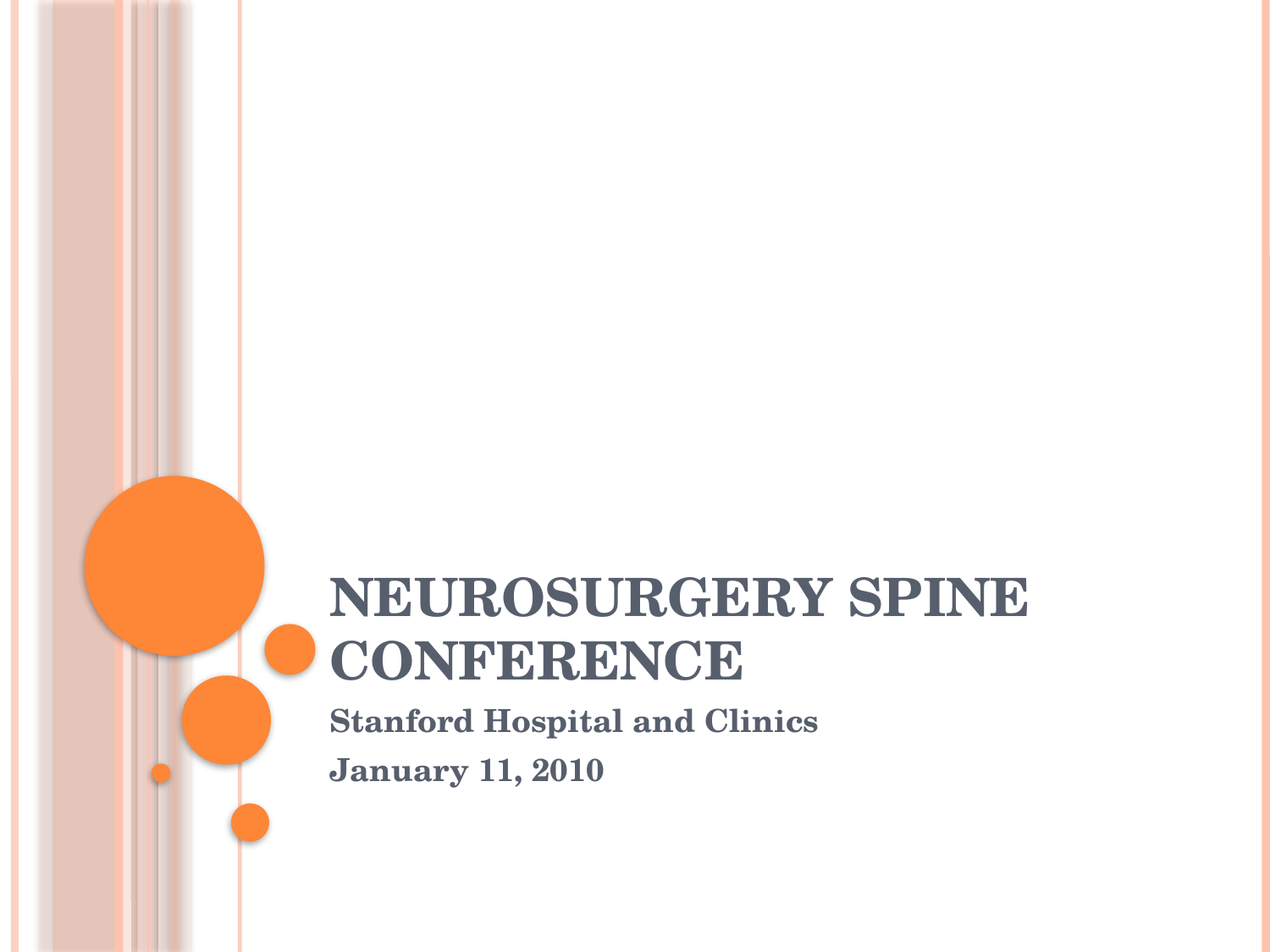

# NEUROSURGERY Spine Conference
Stanford Hospital and Clinics
January 11, 2010